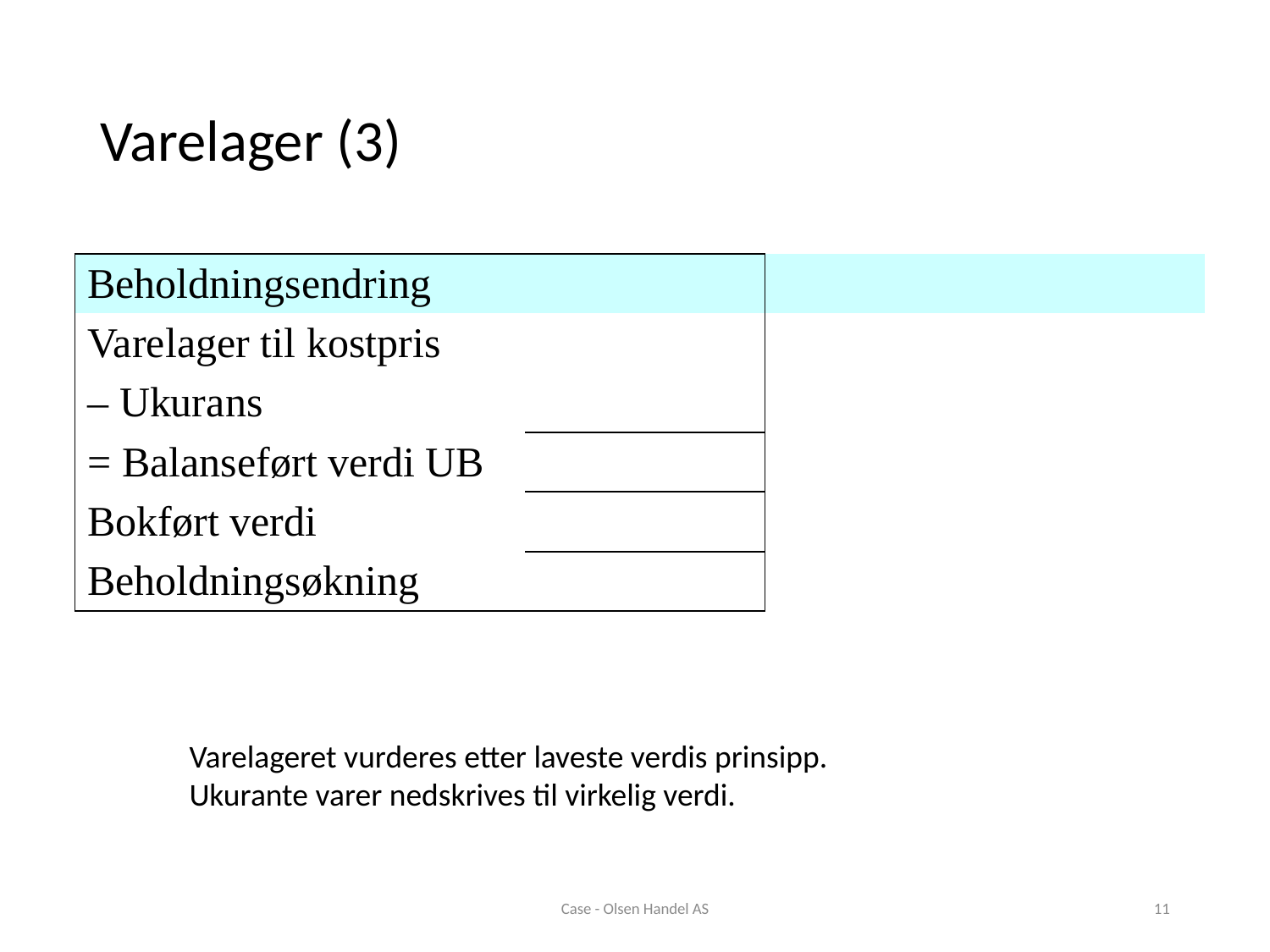

# Varelager (3)
| Beholdningsendring |  |  |
| --- | --- | --- |
| Varelager til kostpris |  |  |
| – Ukurans |  |  |
| = Balanseført verdi UB |  |  |
| Bokført verdi |  |  |
| Beholdningsøkning |  |  |

Varelageret vurderes etter laveste verdis prinsipp.
Ukurante varer nedskrives til virkelig verdi.
Case - Olsen Handel AS
11